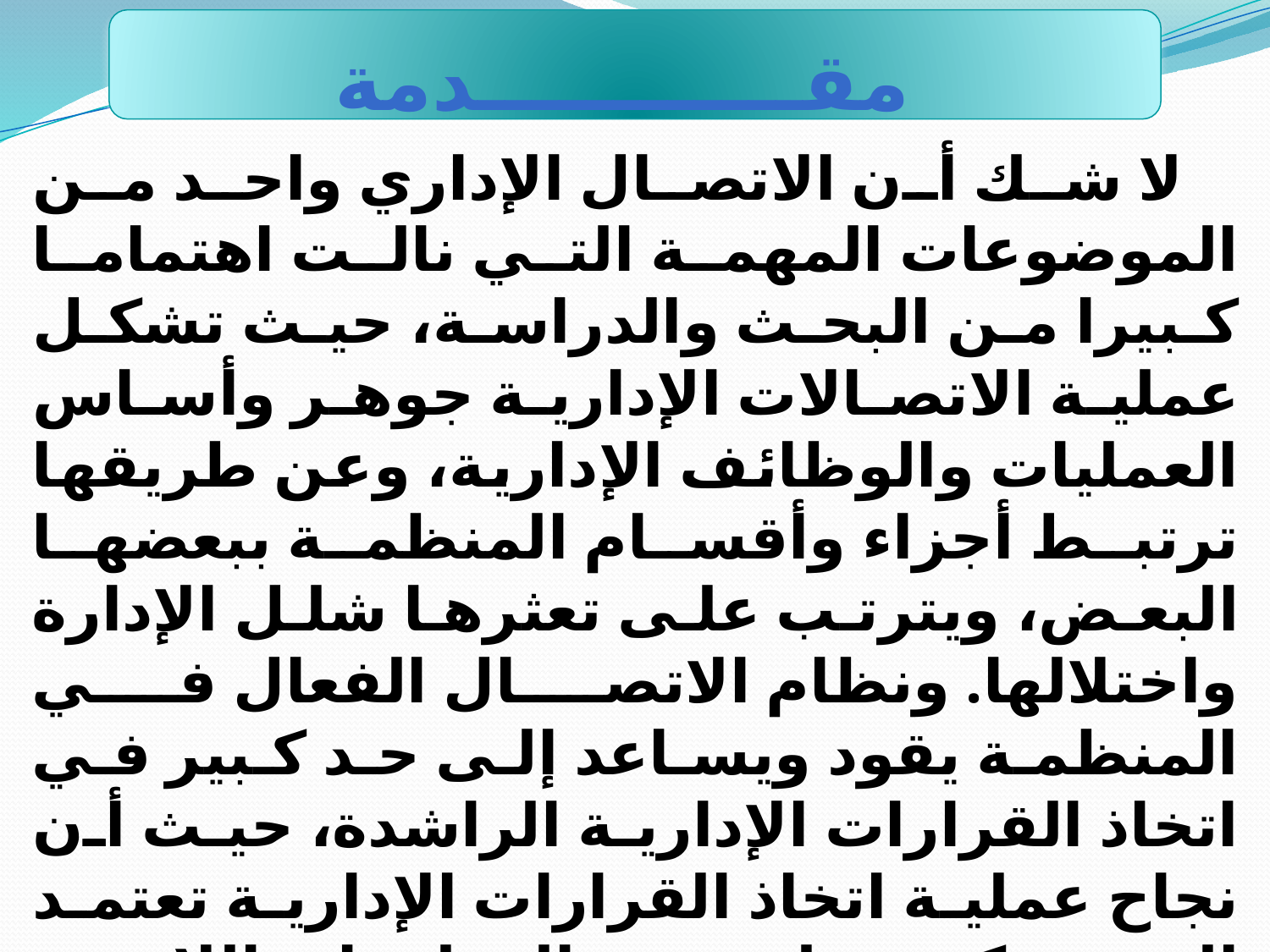

# مقــــــــــــدمة

      لا شك أن الاتصال الإداري واحد من الموضوعات المهمة التي نالت اهتماما كبيرا من البحث والدراسة، حيث تشكل عملية الاتصالات الإدارية جوهر وأساس العمليات والوظائف الإدارية، وعن طريقها ترتبط أجزاء وأقسام المنظمة ببعضها البعض، ويترتب على تعثرها شلل الإدارة واختلالها. ونظام الاتصال الفعال في المنظمة يقود ويساعد إلى حد كبير في اتخاذ القرارات الإدارية الراشدة، حيث أن نجاح عملية اتخاذ القرارات الإدارية تعتمد إلى حد كبير على دقة المعلومات اللازمة، وإمكانية الحصول عليها في الوقت المناسب، وعليه فإن الاتصال الإداري يمثل أحد مفاتيح النجاح بالنسبة للمنظمات على اختلاف أهدافها، مما يؤدي إلى رفع الروح المعنوية للعاملين وتحسين العلاقات الاجتماعية بينهم وكذا زيادة الرضا الوظيفي، كل ذلك ينعكس إيجابا على أداء المنظمات التي ينتسبون إليها.